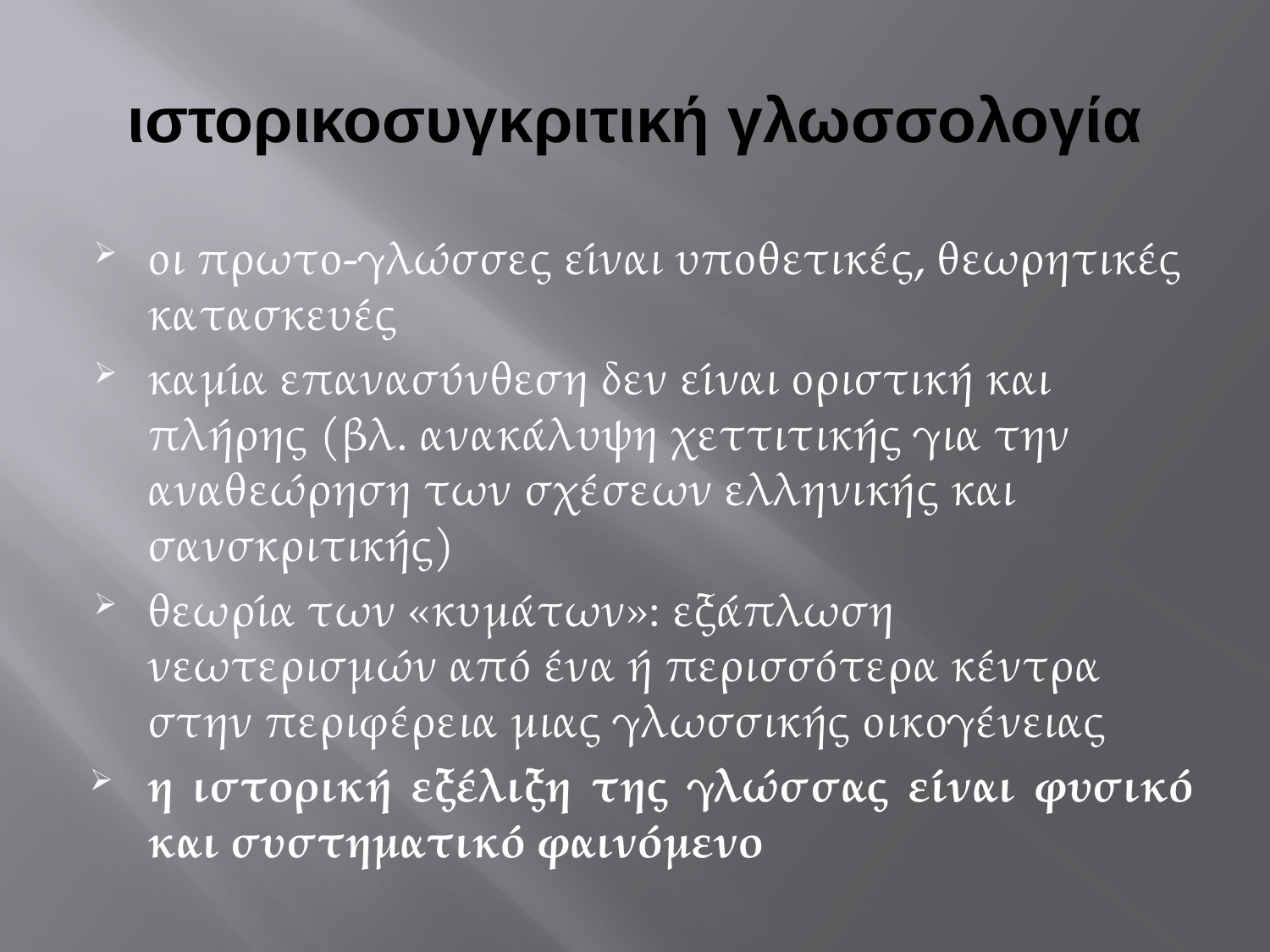

# ιστορικοσυγκριτική γλωσσολογία
οι πρωτο-γλώσσες είναι υποθετικές, θεωρητικές κατασκευές
καμία επανασύνθεση δεν είναι οριστική και πλήρης (βλ. ανακάλυψη χεττιτικής για την αναθεώρηση των σχέσεων ελληνικής και σανσκριτικής)
θεωρία των «κυμάτων»: εξάπλωση νεωτερισμών από ένα ή περισσότερα κέντρα στην περιφέρεια μιας γλωσσικής οικογένειας
η ιστορική εξέλιξη της γλώσσας είναι φυσικό και συστηματικό φαινόμενο